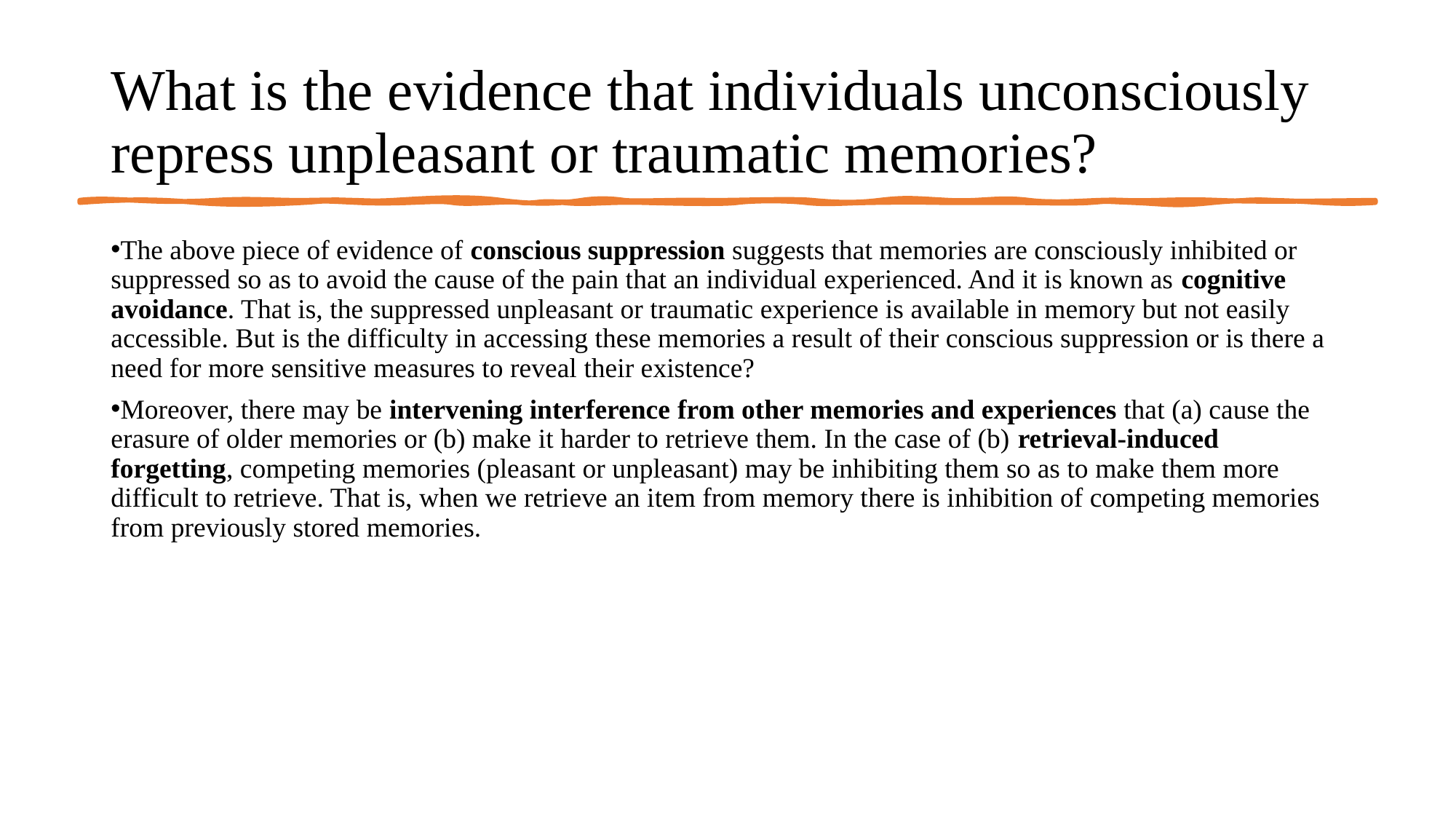

# What is the evidence that individuals unconsciously repress unpleasant or traumatic memories?

The above piece of evidence of conscious suppression suggests that memories are consciously inhibited or suppressed so as to avoid the cause of the pain that an individual experienced. And it is known as cognitive avoidance. That is, the suppressed unpleasant or traumatic experience is available in memory but not easily accessible. But is the difficulty in accessing these memories a result of their conscious suppression or is there a need for more sensitive measures to reveal their existence?
Moreover, there may be intervening interference from other memories and experiences that (a) cause the erasure of older memories or (b) make it harder to retrieve them. In the case of (b) retrieval-induced forgetting, competing memories (pleasant or unpleasant) may be inhibiting them so as to make them more difficult to retrieve. That is, when we retrieve an item from memory there is inhibition of competing memories from previously stored memories.